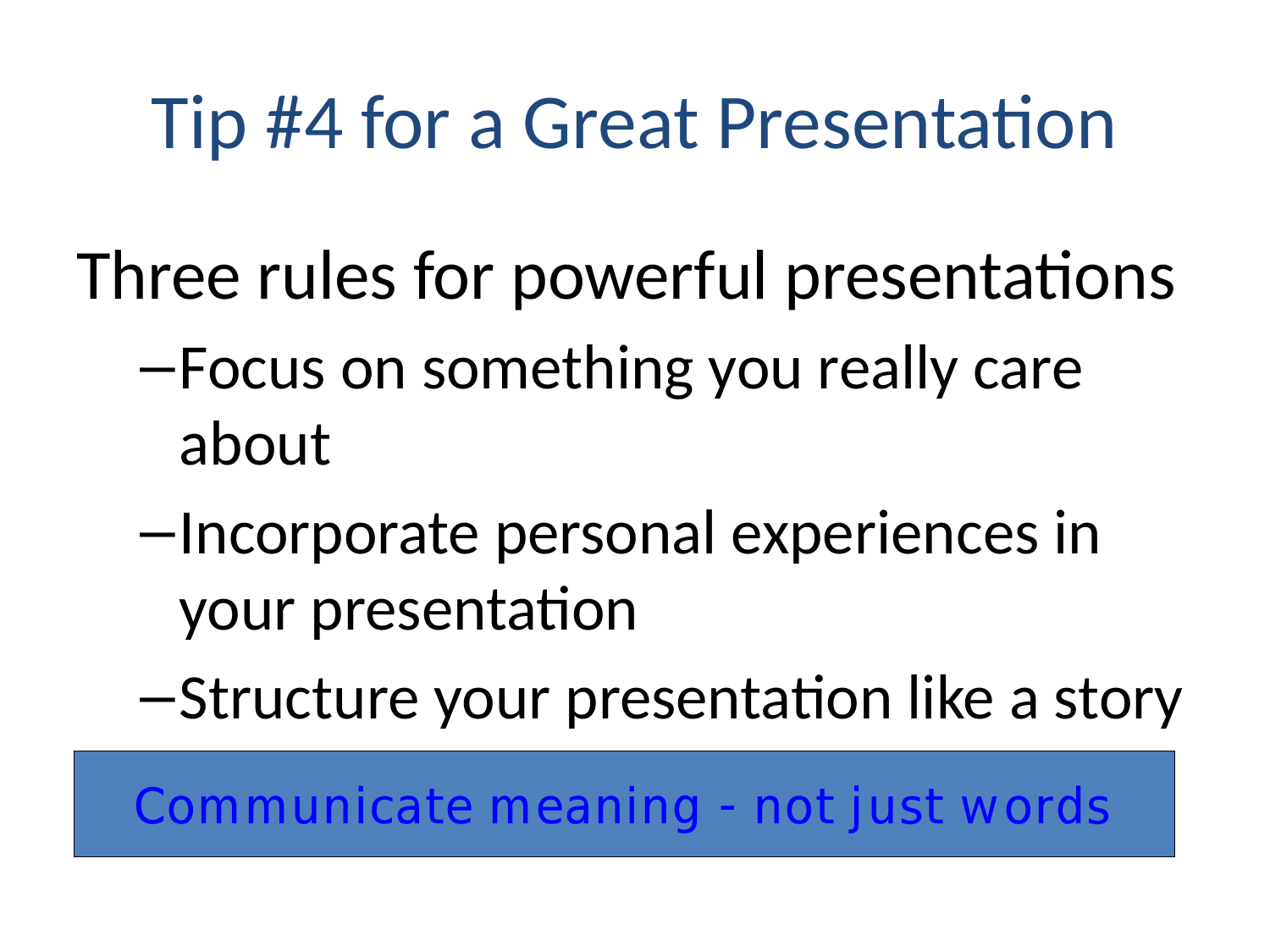

# Tip #4 for a Great Presentation
Three rules for powerful presentations
Focus on something you really care about
Incorporate personal experiences in your presentation
Structure your presentation like a story

Communicate meaning - not just words